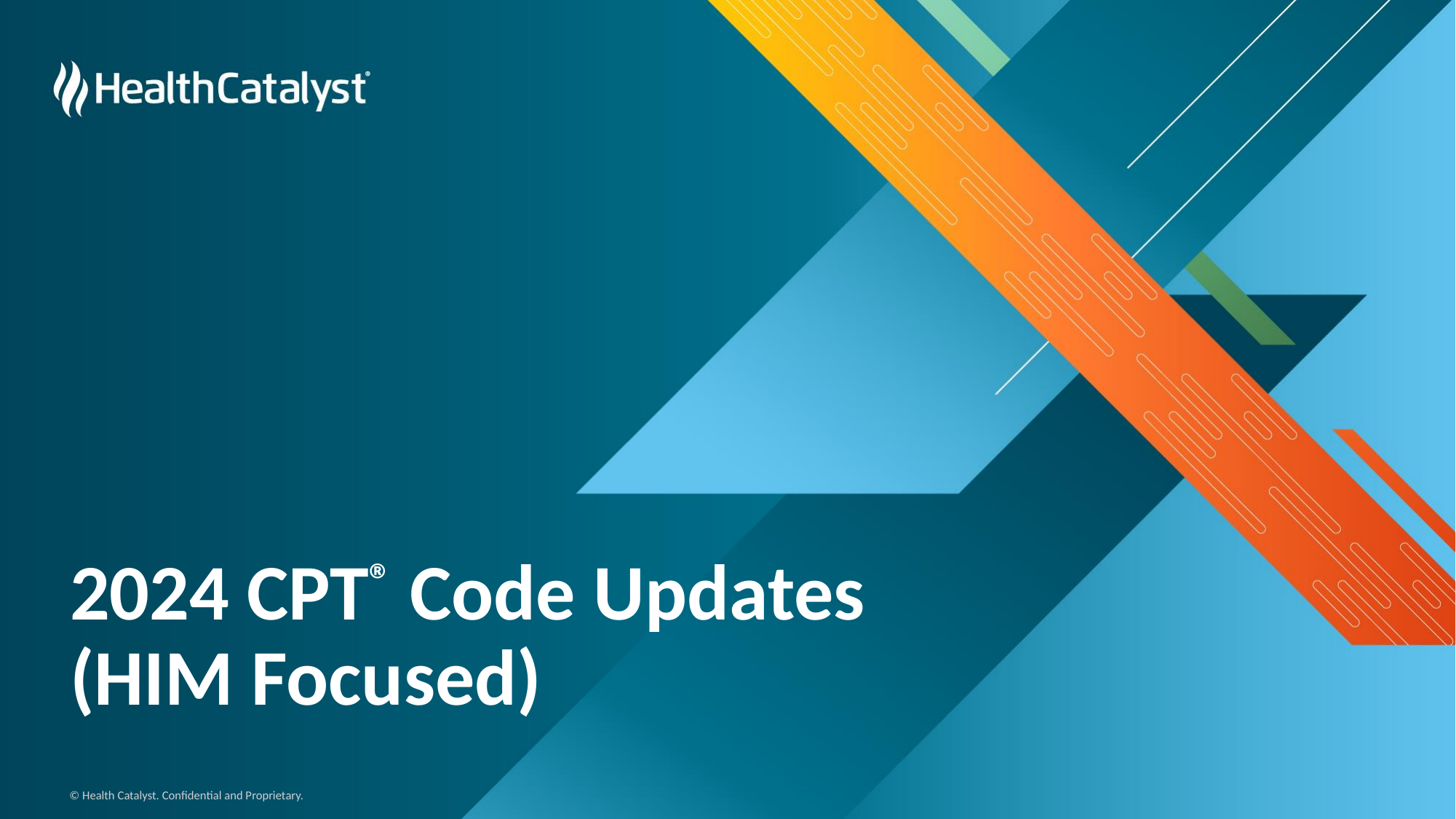

# 2024 CPT® Code Updates (HIM Focused)